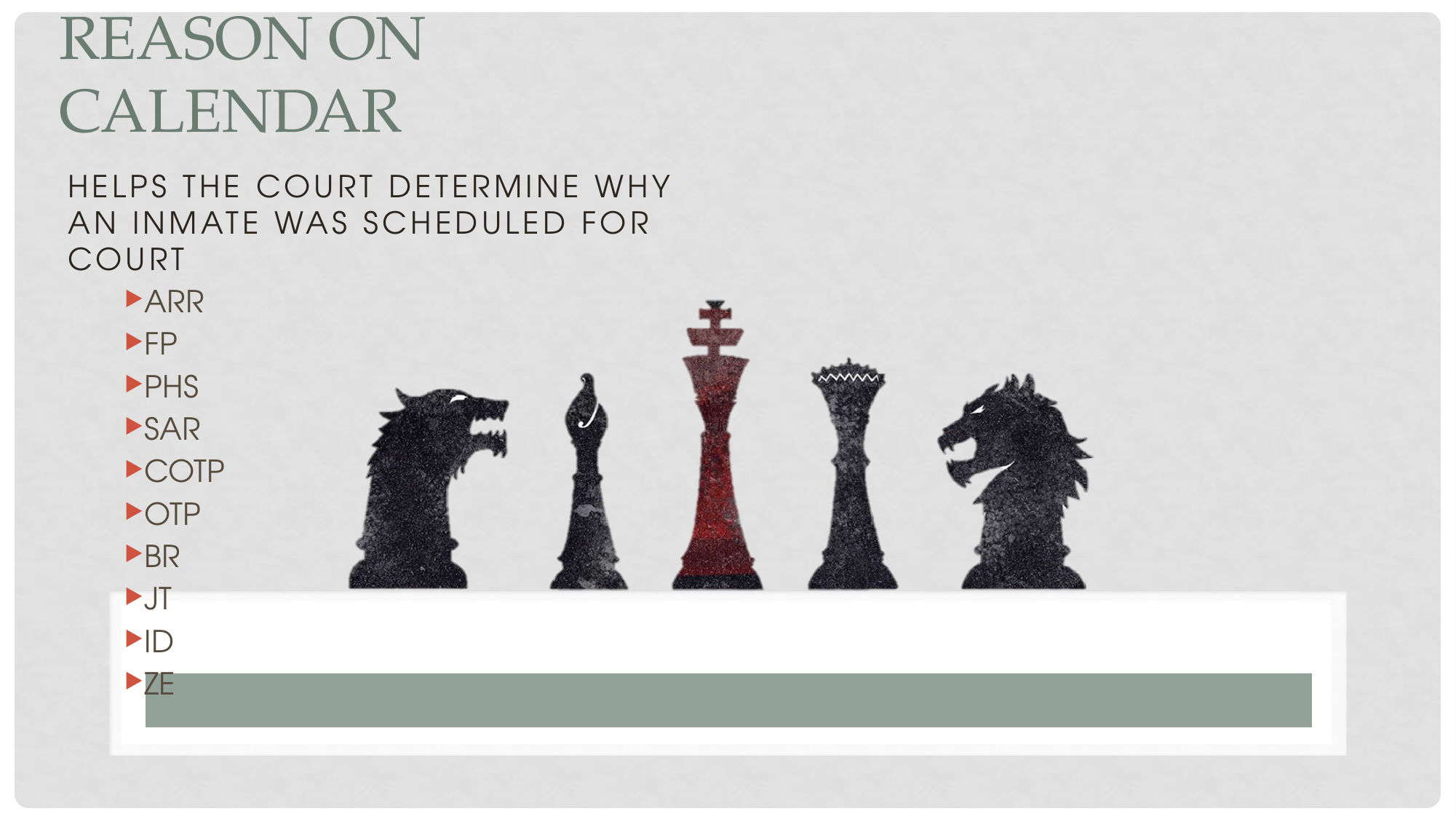

# Reason on Calendar
Helps the court determine why an inmate was scheduled for court
ARR
FP
PHS
SAR
COTP
OTP
BR
JT
ID
ZE